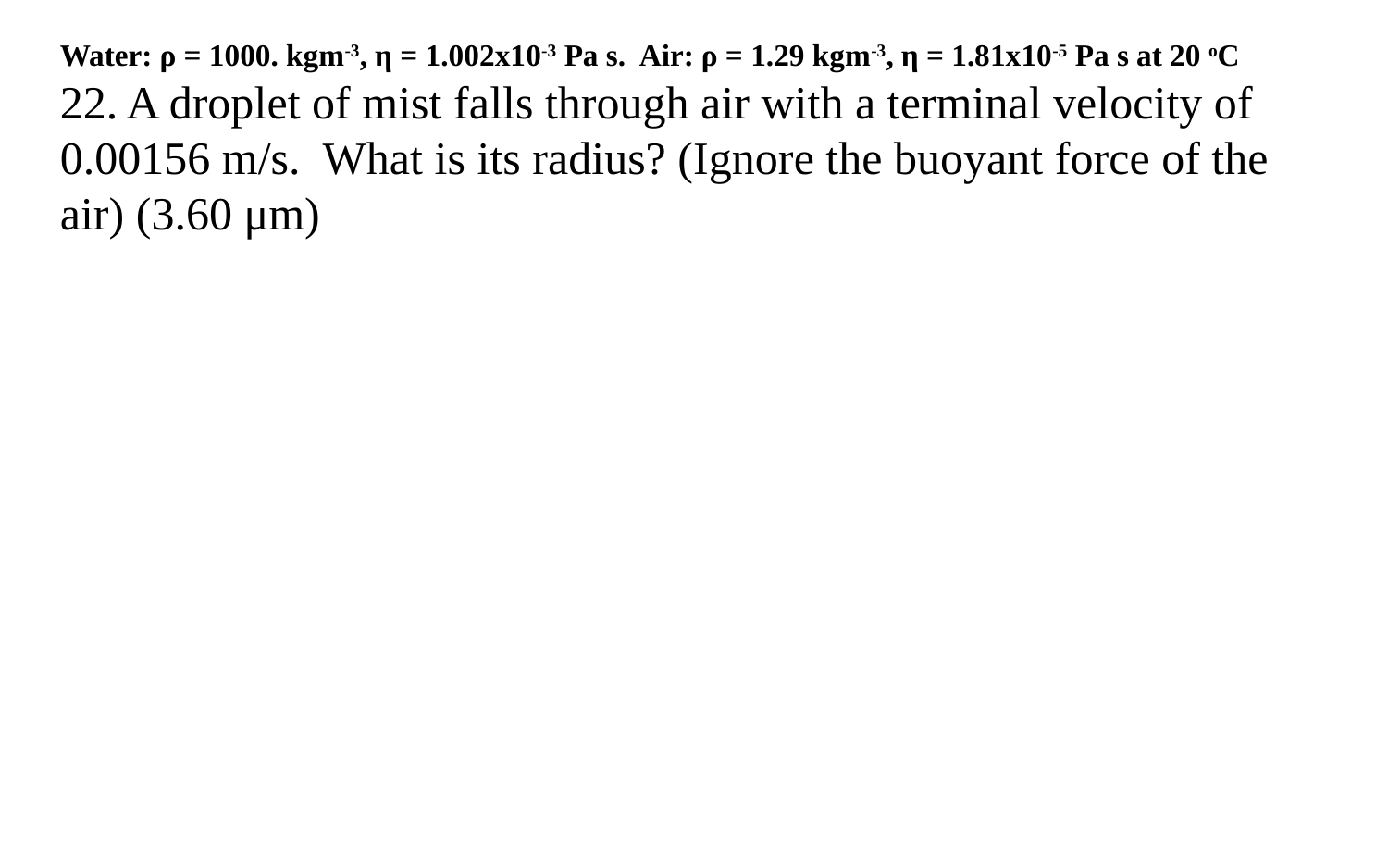

Water: ρ = 1000. kgm-3, η = 1.002x10-3 Pa s.  Air: ρ = 1.29 kgm-3, η = 1.81x10-5 Pa s at 20 oC
22. A droplet of mist falls through air with a terminal velocity of 0.00156 m/s.  What is its radius? (Ignore the buoyant force of the air) (3.60 μm)